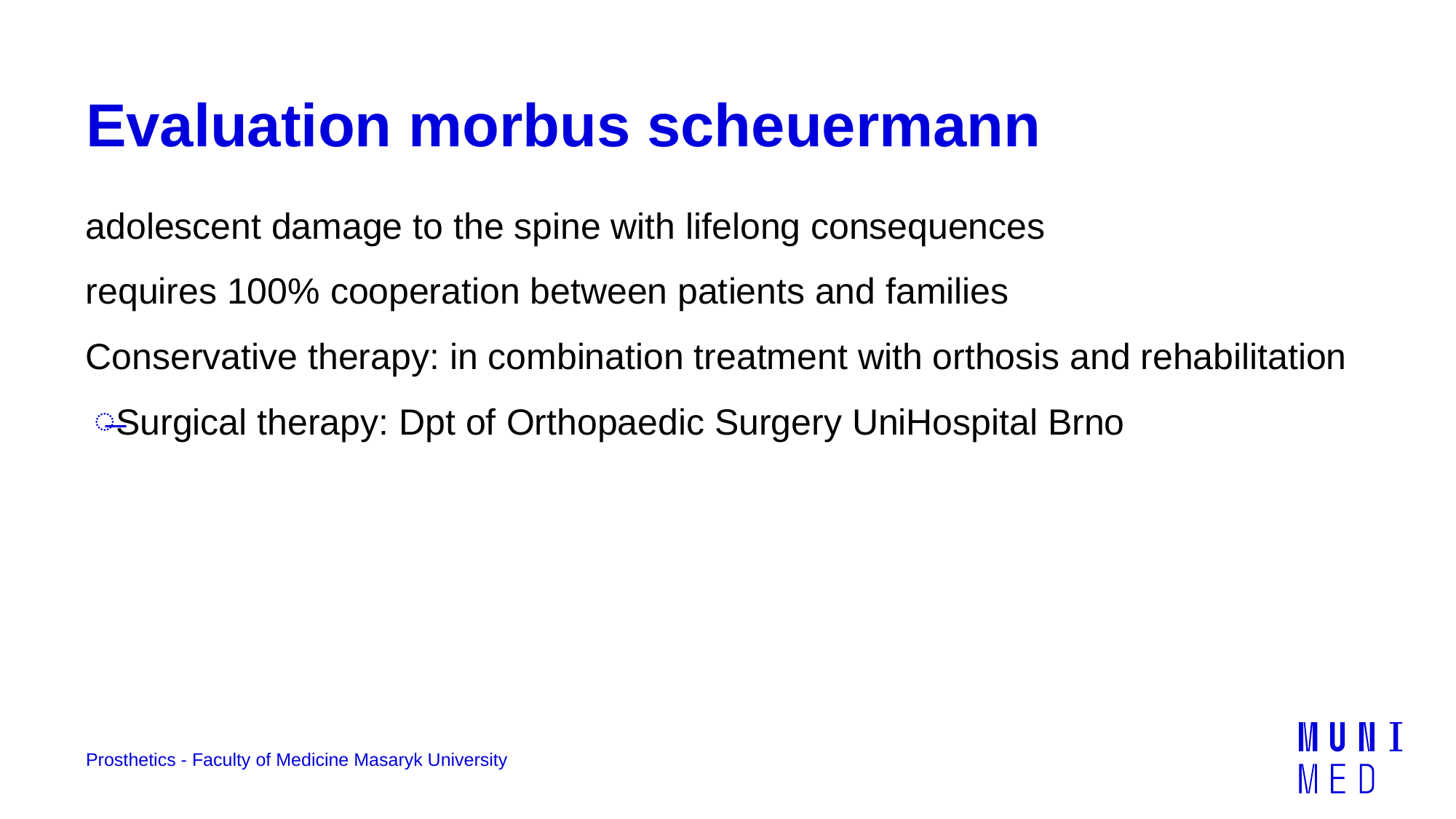

# Evaluation morbus scheuermann

adolescent damage to the spine with lifelong consequences
requires 100% cooperation between patients and families
Conservative therapy: in combination treatment with orthosis and rehabilitation
Surgical therapy: Dpt of Orthopaedic Surgery UniHospital Brno

Prosthetics - Faculty of Medicine Masaryk University